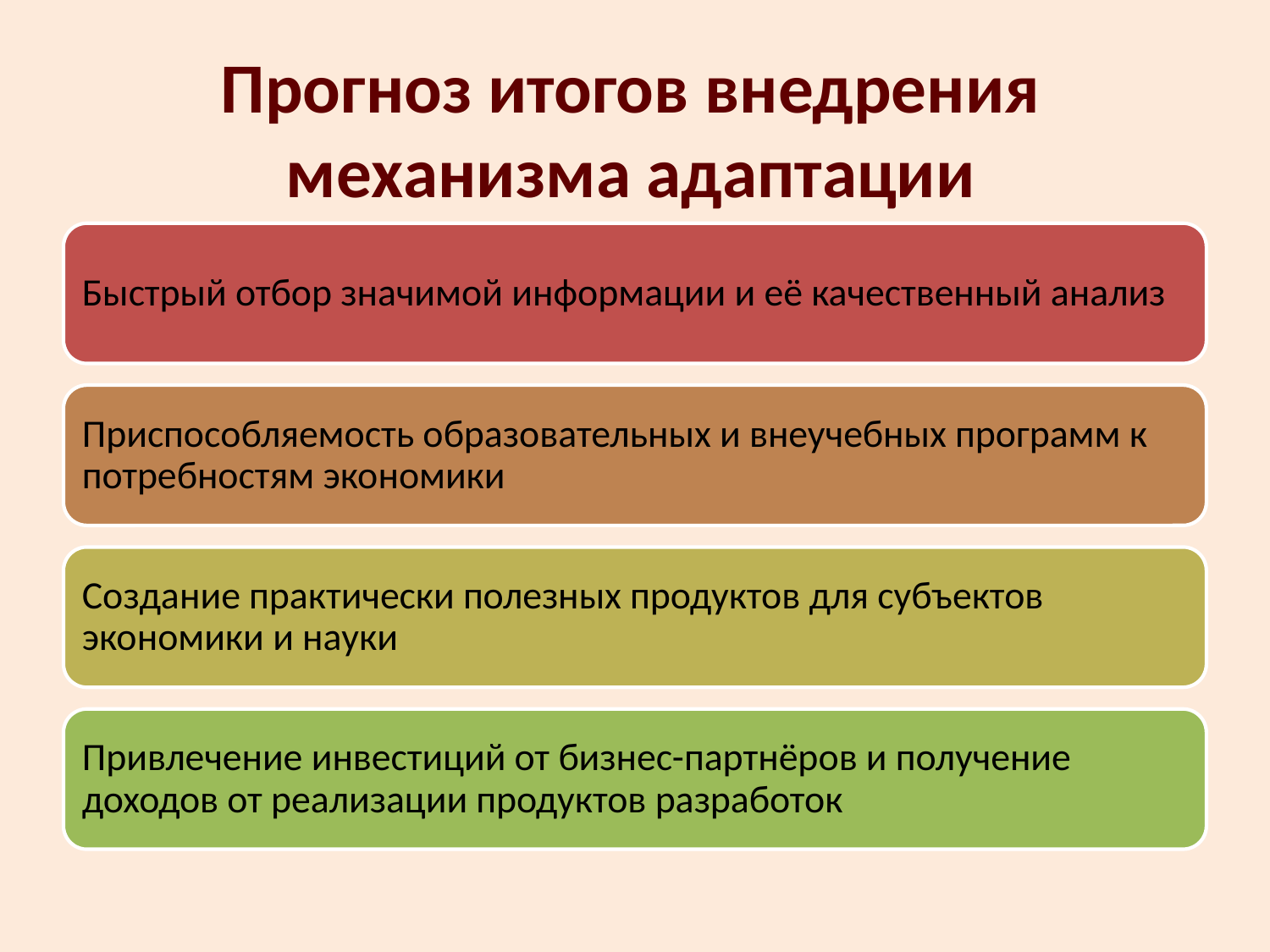

# Прогноз итогов внедрения механизма адаптации
Быстрый отбор значимой информации и её качественный анализ
Приспособляемость образовательных и внеучебных программ к потребностям экономики
Создание практически полезных продуктов для субъектов экономики и науки
Привлечение инвестиций от бизнес-партнёров и получение доходов от реализации продуктов разработок